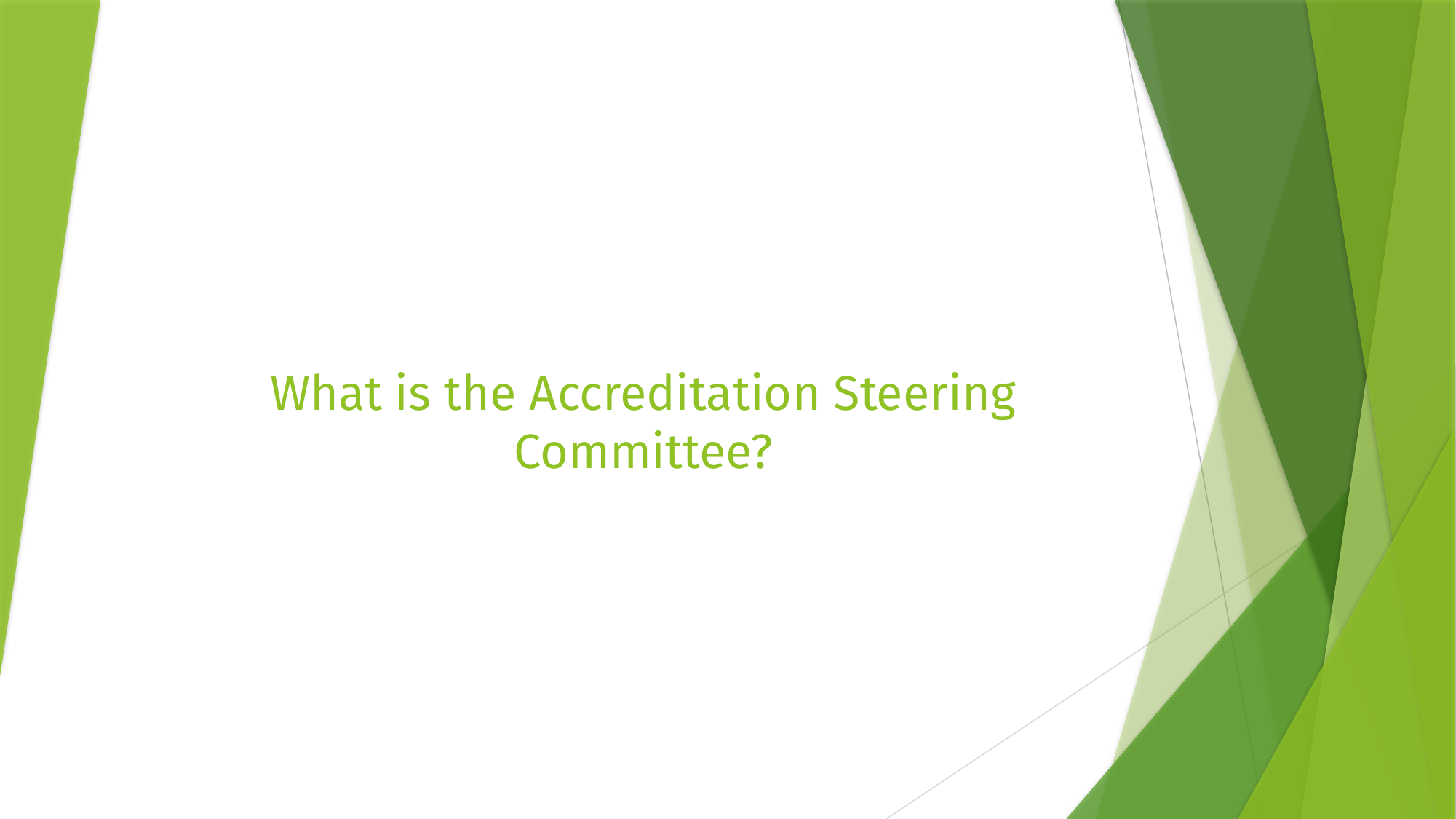

# What is the Accreditation Steering Committee?